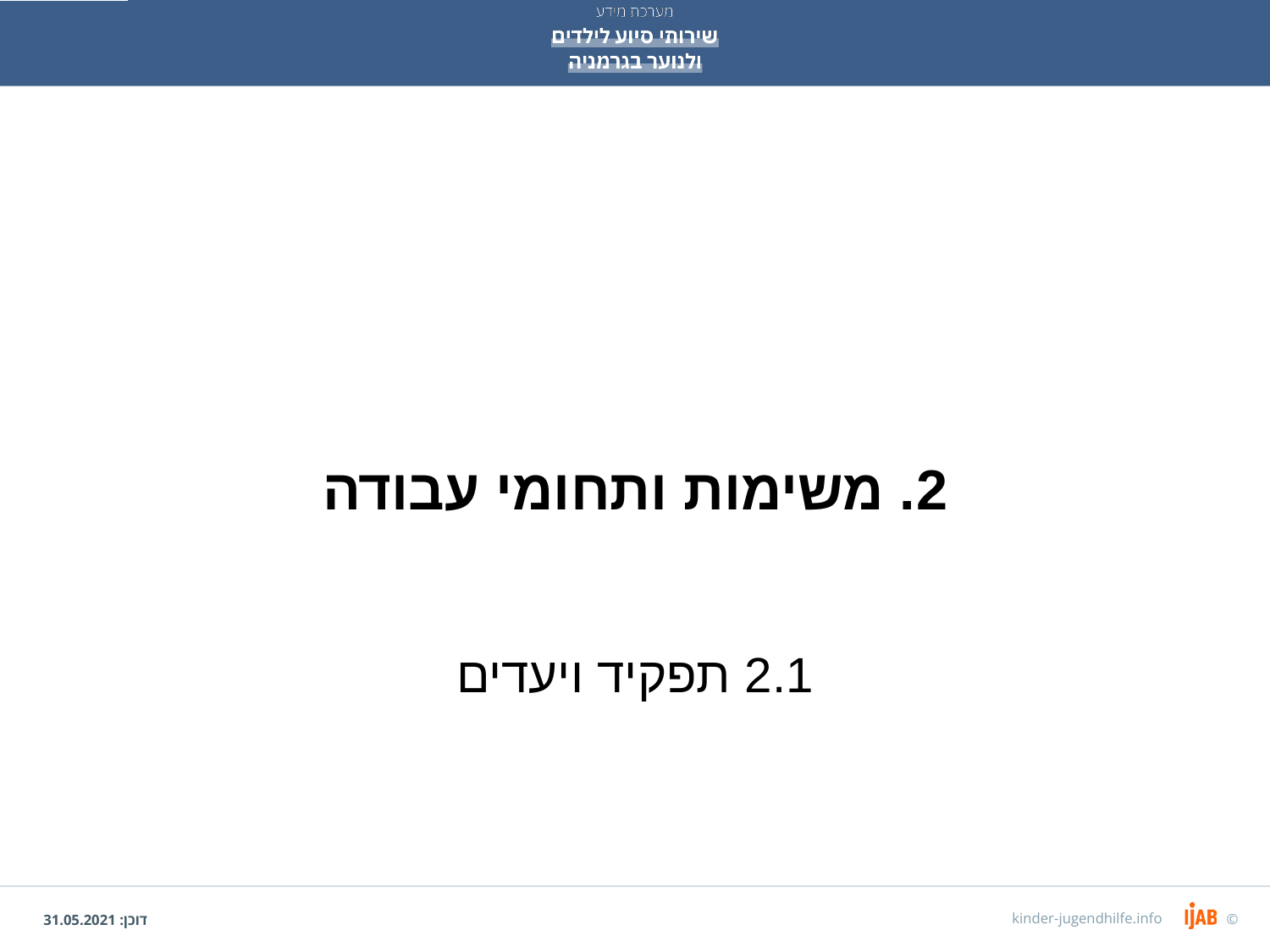

# 2. משימות ותחומי עבודה

2.1 תפקיד ויעדים